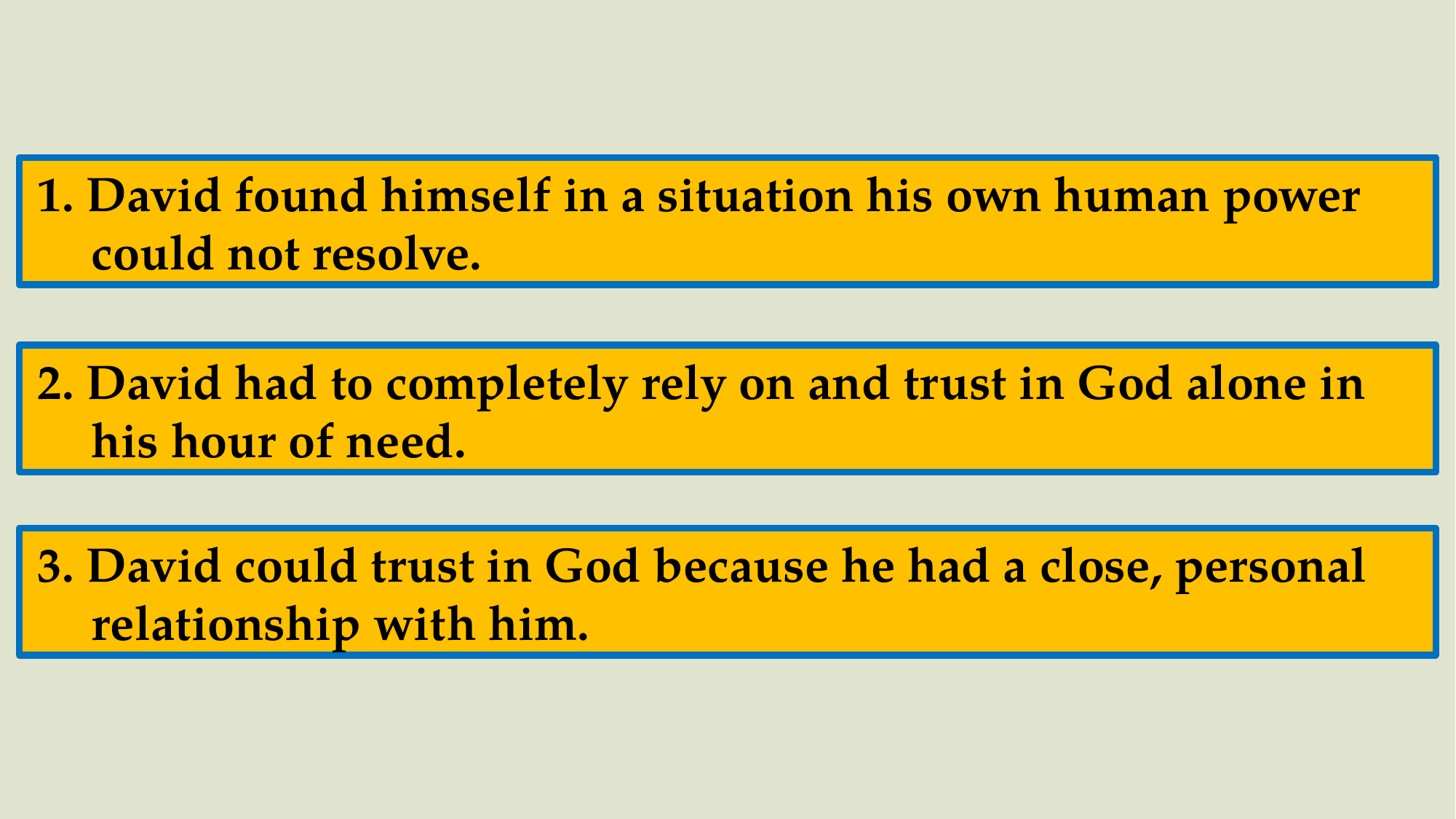

1. David found himself in a situation his own human power could not resolve.
2. David had to completely rely on and trust in God alone in his hour of need.
3. David could trust in God because he had a close, personal relationship with him.